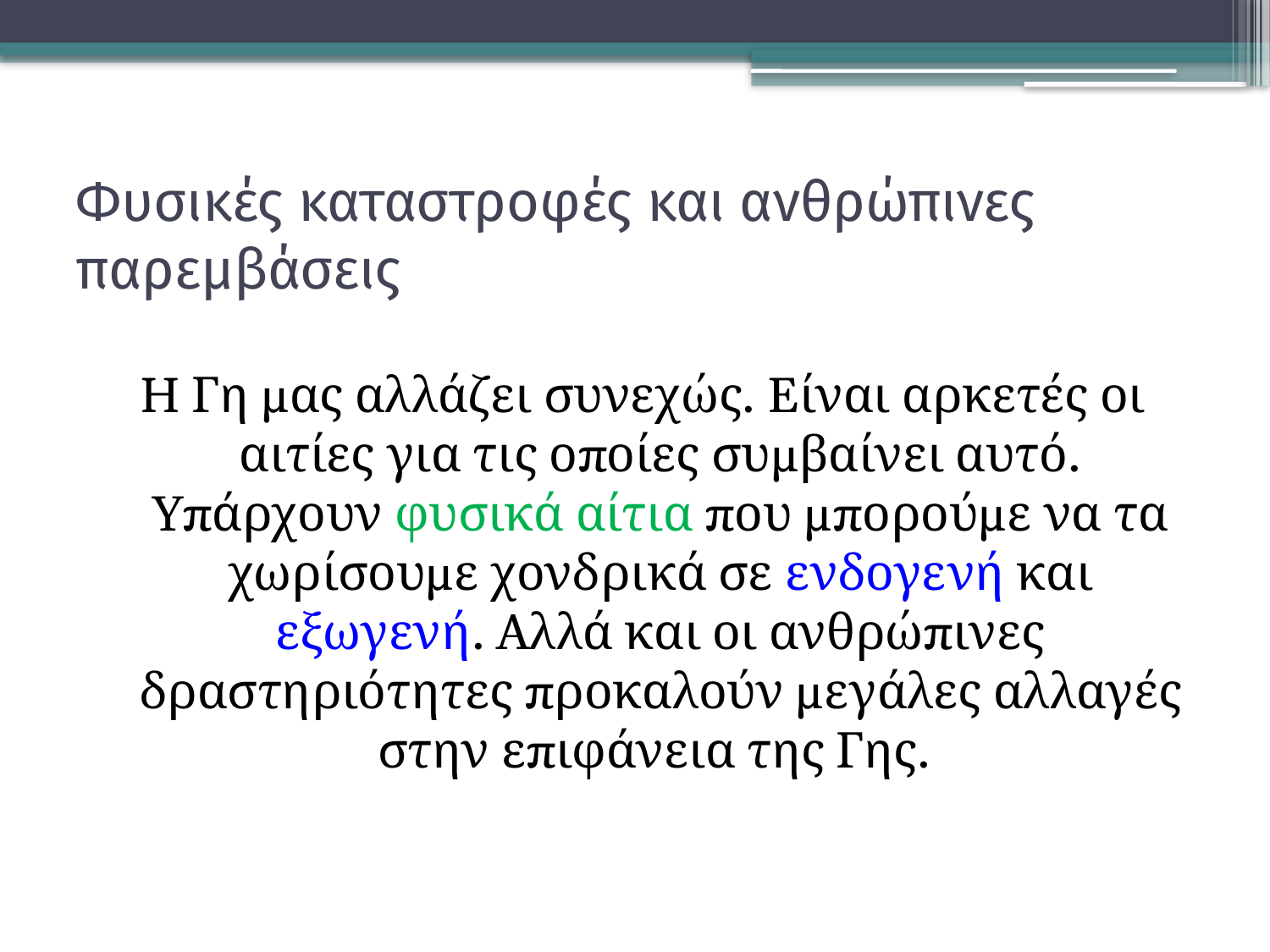

# Φυσικές καταστροφές και ανθρώπινες παρεμβάσεις
Η Γη μας αλλάζει συνεχώς. Είναι αρκετές οι αιτίες για τις οποίες συμβαίνει αυτό. Υπάρχουν φυσικά αίτια που μπορούμε να τα χωρίσουμε χονδρικά σε ενδογενή και εξωγενή. Αλλά και οι ανθρώπινες δραστηριότητες προκαλούν μεγάλες αλλαγές στην επιφάνεια της Γης.